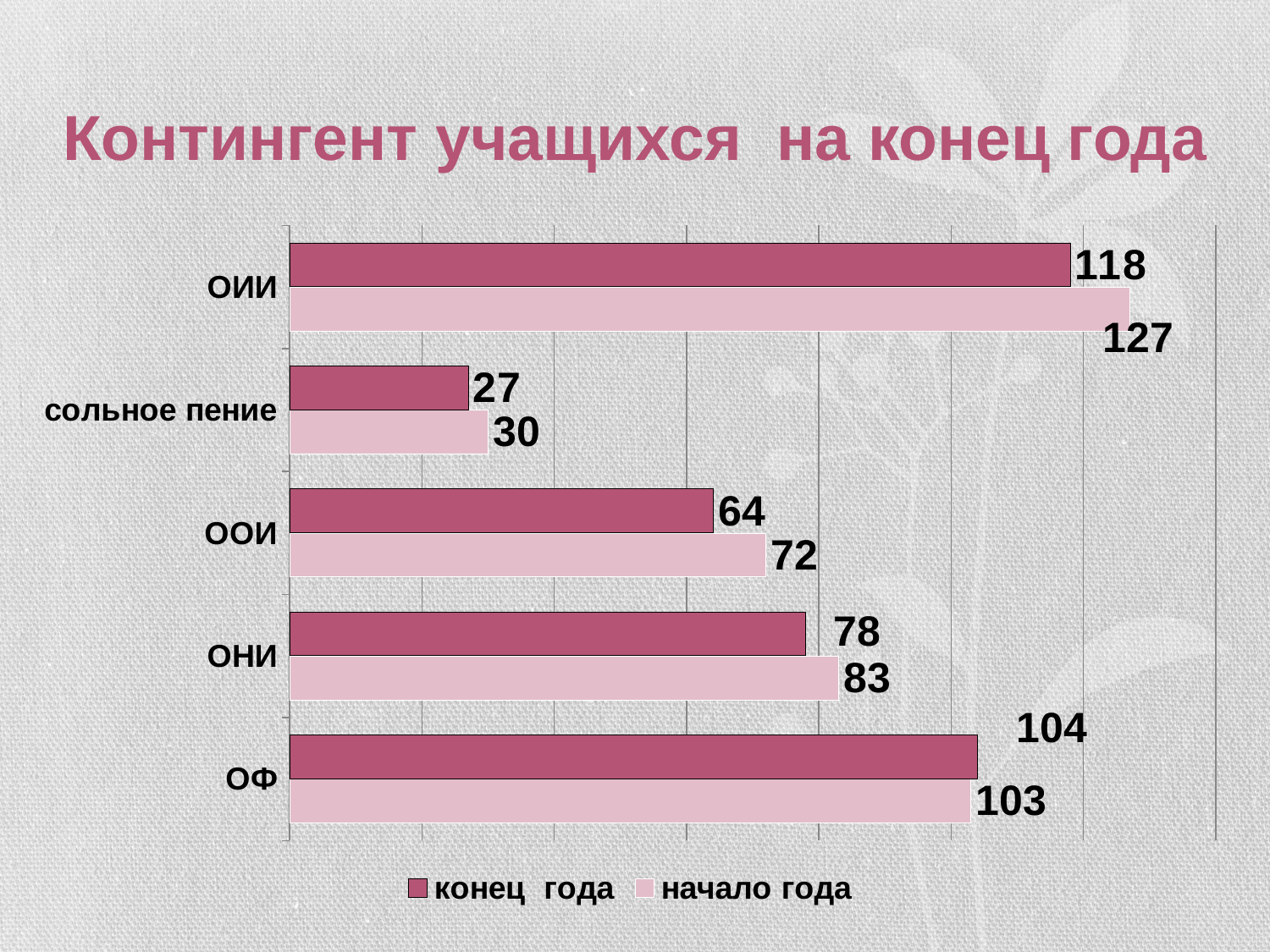

# Контингент учащихся  на конец года

### Chart

| Category | начало года | конец  года |
|---|---|---|
| ОФ | 103.0 | 104.0 |
| ОНИ | 83.0 | 78.0 |
| ООИ | 72.0 | 64.0 |
| сольное пение | 30.0 | 27.0 |
| ОИИ | 127.0 | 118.0 |